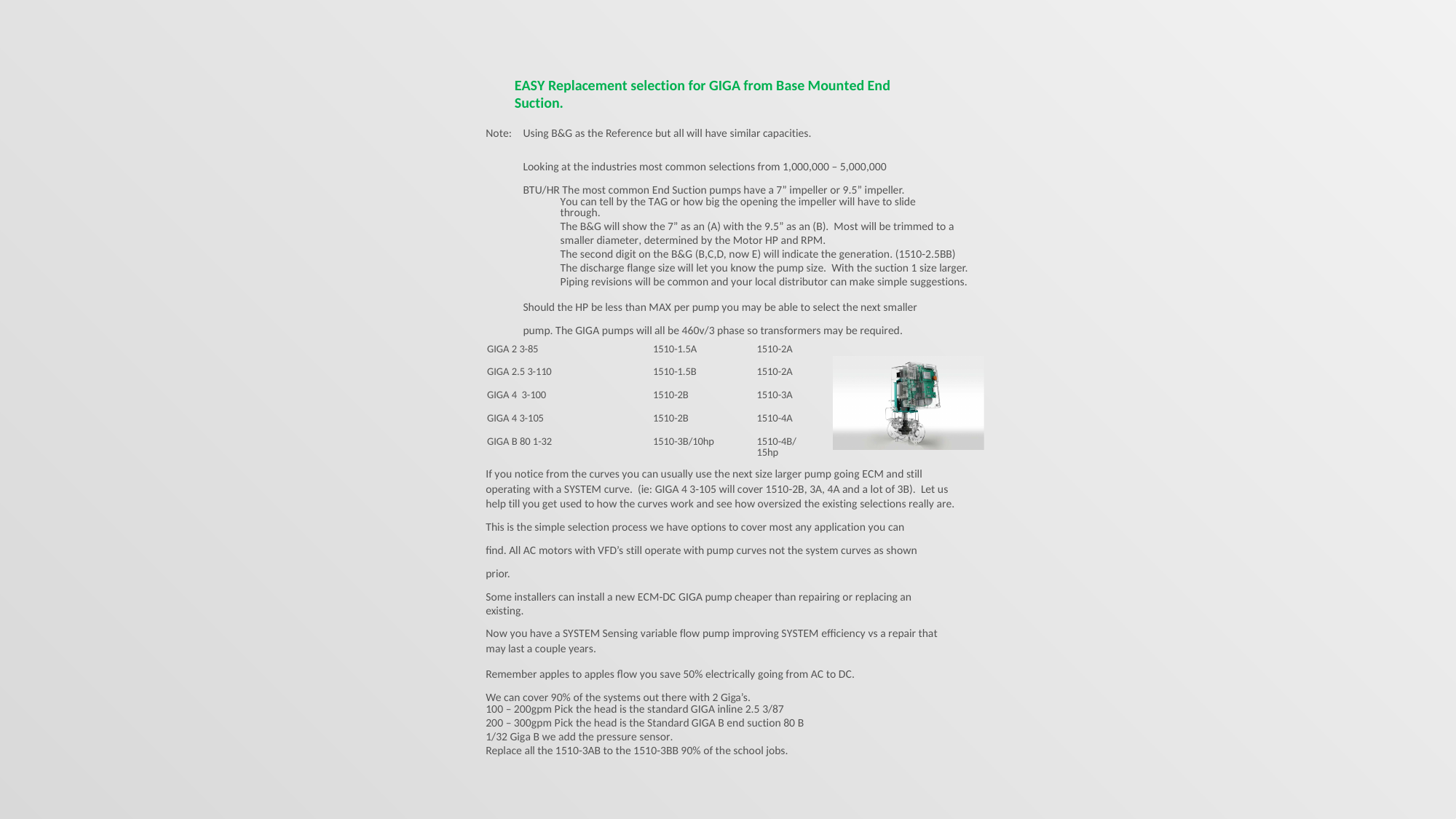

EASY Replacement selection for GIGA from Base Mounted End Suction.
Note:
Using B&G as the Reference but all will have similar capacities.
Looking at the industries most common selections from 1,000,000 – 5,000,000 BTU/HR The most common End Suction pumps have a 7” impeller or 9.5” impeller.
You can tell by the TAG or how big the opening the impeller will have to slide through.
The B&G will show the 7” as an (A) with the 9.5” as an (B).  Most will be trimmed to a smaller diameter, determined by the Motor HP and RPM.
The second digit on the B&G (B,C,D, now E) will indicate the generation. (1510-2.5BB) The discharge flange size will let you know the pump size.  With the suction 1 size larger. Piping revisions will be common and your local distributor can make simple suggestions.
Should the HP be less than MAX per pump you may be able to select the next smaller pump. The GIGA pumps will all be 460v/3 phase so transformers may be required.
| GIGA 2 3-85 | 1510-1.5A | 1510-2A |
| --- | --- | --- |
| GIGA 2.5 3-110 | 1510-1.5B | 1510-2A |
| GIGA 4 3-100 | 1510-2B | 1510-3A |
| GIGA 4 3-105 | 1510-2B | 1510-4A |
| GIGA B 80 1-32 | 1510-3B/10hp | 1510-4B/15hp |

If you notice from the curves you can usually use the next size larger pump going ECM and still operating with a SYSTEM curve.  (ie: GIGA 4 3-105 will cover 1510-2B, 3A, 4A and a lot of 3B).  Let us help till you get used to how the curves work and see how oversized the existing selections really are.
This is the simple selection process we have options to cover most any application you can find. All AC motors with VFD’s still operate with pump curves not the system curves as shown prior.
Some installers can install a new ECM-DC GIGA pump cheaper than repairing or replacing an existing.
Now you have a SYSTEM Sensing variable flow pump improving SYSTEM efficiency vs a repair that may last a couple years.
Remember apples to apples flow you save 50% electrically going from AC to DC. We can cover 90% of the systems out there with 2 Giga’s.
100 – 200gpm Pick the head is the standard GIGA inline 2.5 3/87
200 – 300gpm Pick the head is the Standard GIGA B end suction 80 B 1/32 Giga B we add the pressure sensor.
Replace all the 1510-3AB to the 1510-3BB 90% of the school jobs.